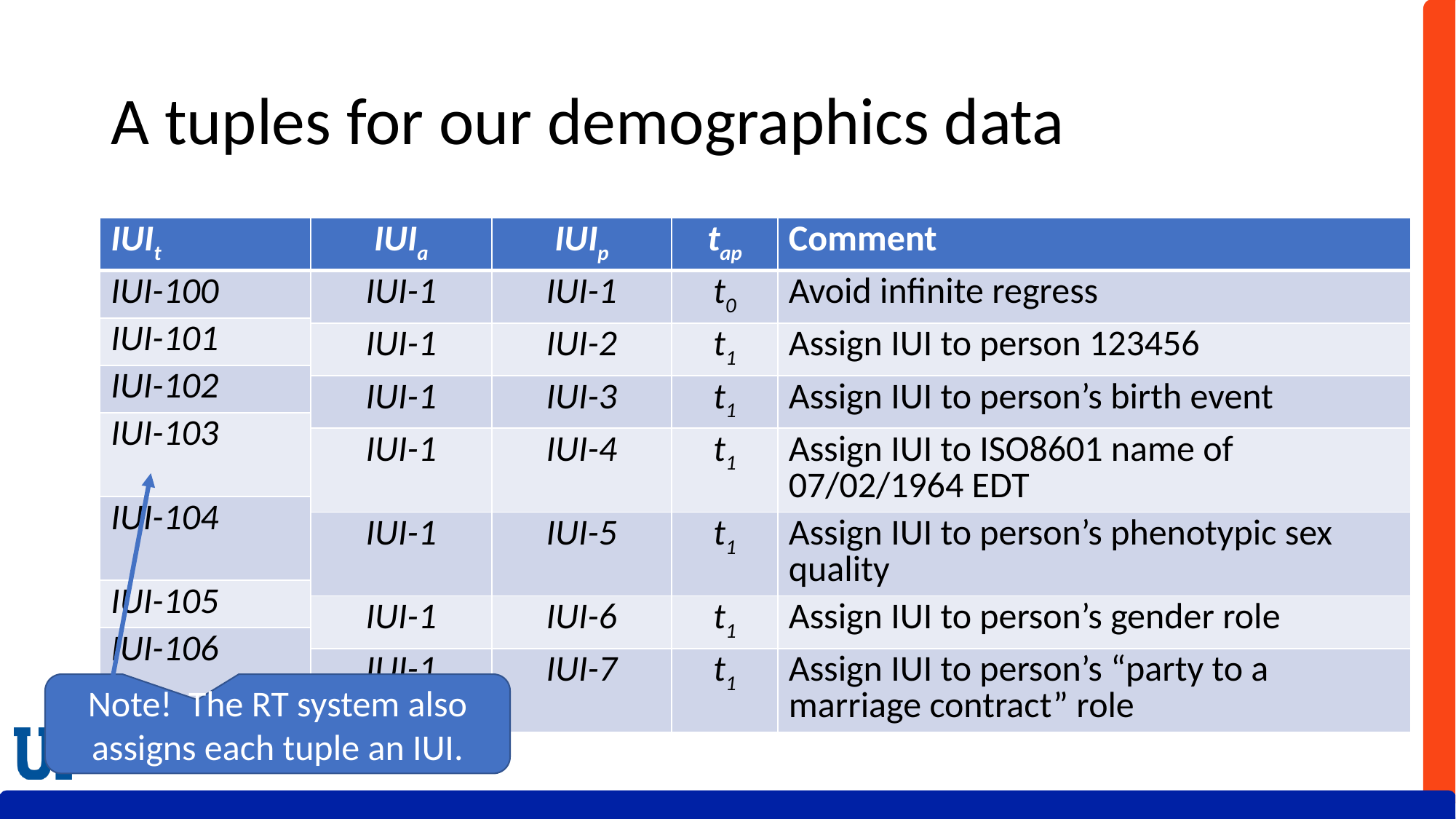

# A tuples for our demographics data
| IUIt |
| --- |
| IUI-100 |
| IUI-101 |
| IUI-102 |
| IUI-103 |
| IUI-104 |
| IUI-105 |
| IUI-106 |
| IUIa | IUIp | tap | Comment |
| --- | --- | --- | --- |
| IUI-1 | IUI-1 | t0 | Avoid infinite regress |
| IUI-1 | IUI-2 | t1 | Assign IUI to person 123456 |
| IUI-1 | IUI-3 | t1 | Assign IUI to person’s birth event |
| IUI-1 | IUI-4 | t1 | Assign IUI to ISO8601 name of 07/02/1964 EDT |
| IUI-1 | IUI-5 | t1 | Assign IUI to person’s phenotypic sex quality |
| IUI-1 | IUI-6 | t1 | Assign IUI to person’s gender role |
| IUI-1 | IUI-7 | t1 | Assign IUI to person’s “party to a marriage contract” role |
Note!  The RT system also assigns each tuple an IUI.